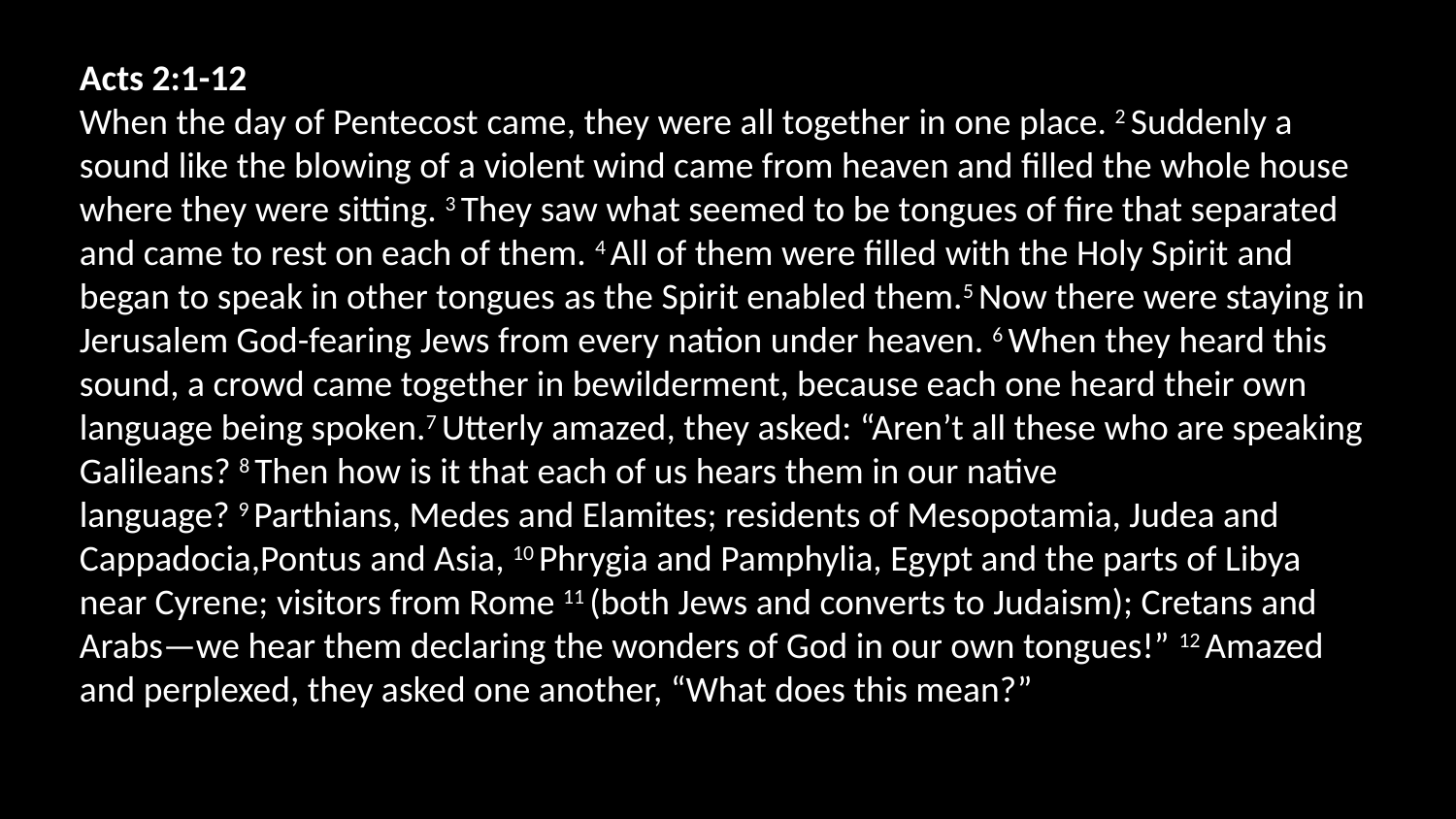

Acts 2:1-12
When the day of Pentecost came, they were all together in one place. 2 Suddenly a sound like the blowing of a violent wind came from heaven and filled the whole house where they were sitting. 3 They saw what seemed to be tongues of fire that separated and came to rest on each of them. 4 All of them were filled with the Holy Spirit and began to speak in other tongues as the Spirit enabled them.5 Now there were staying in Jerusalem God-fearing Jews from every nation under heaven. 6 When they heard this sound, a crowd came together in bewilderment, because each one heard their own language being spoken.7 Utterly amazed, they asked: “Aren’t all these who are speaking Galileans? 8 Then how is it that each of us hears them in our native language? 9 Parthians, Medes and Elamites; residents of Mesopotamia, Judea and Cappadocia,Pontus and Asia, 10 Phrygia and Pamphylia, Egypt and the parts of Libya near Cyrene; visitors from Rome 11 (both Jews and converts to Judaism); Cretans and Arabs—we hear them declaring the wonders of God in our own tongues!” 12 Amazed and perplexed, they asked one another, “What does this mean?”